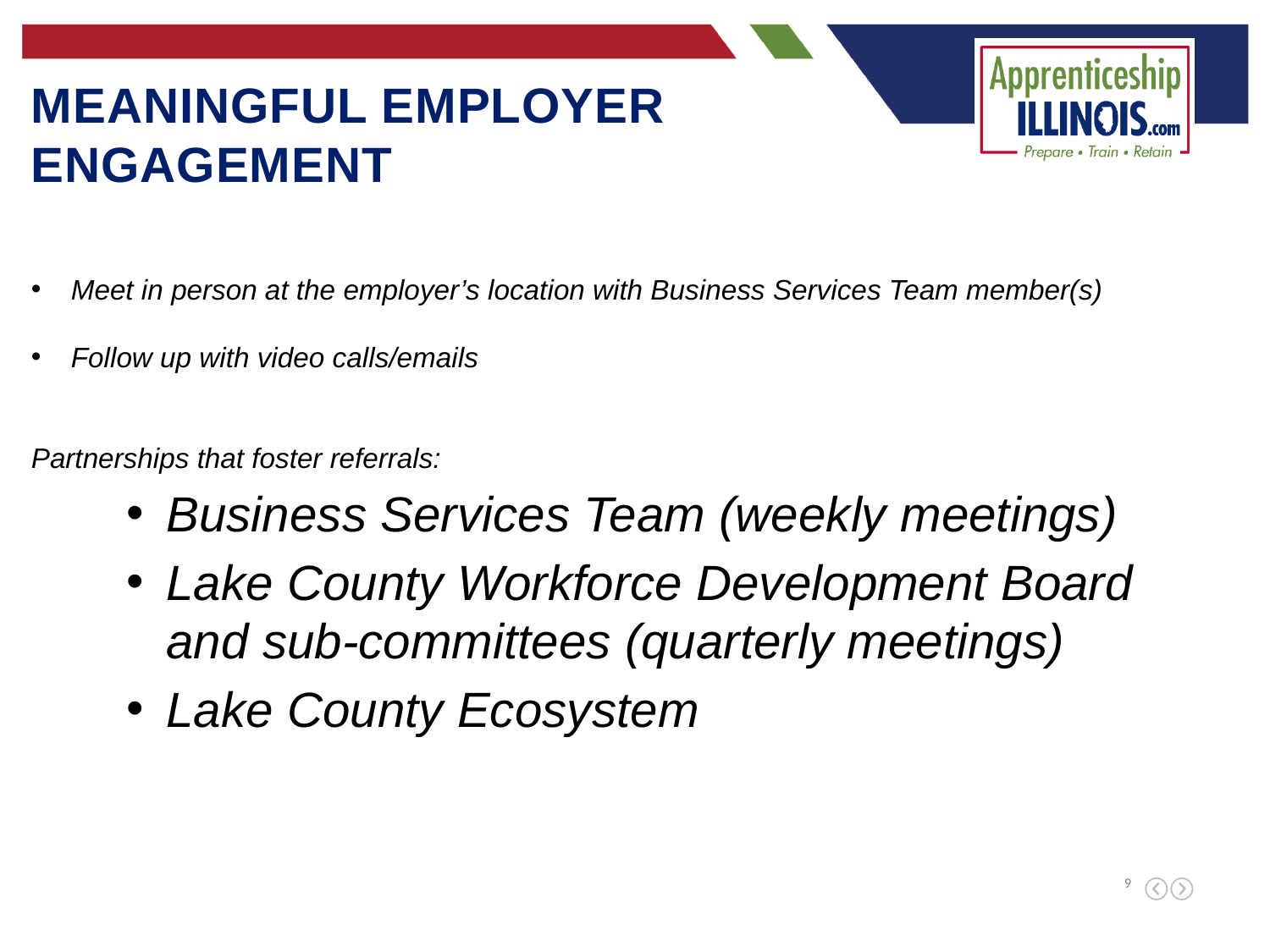

Meaningful Employer engagement

Meet in person at the employer’s location with Business Services Team member(s)

Follow up with video calls/emails

Partnerships that foster referrals:
Business Services Team (weekly meetings)
Lake County Workforce Development Board and sub-committees (quarterly meetings)
Lake County Ecosystem